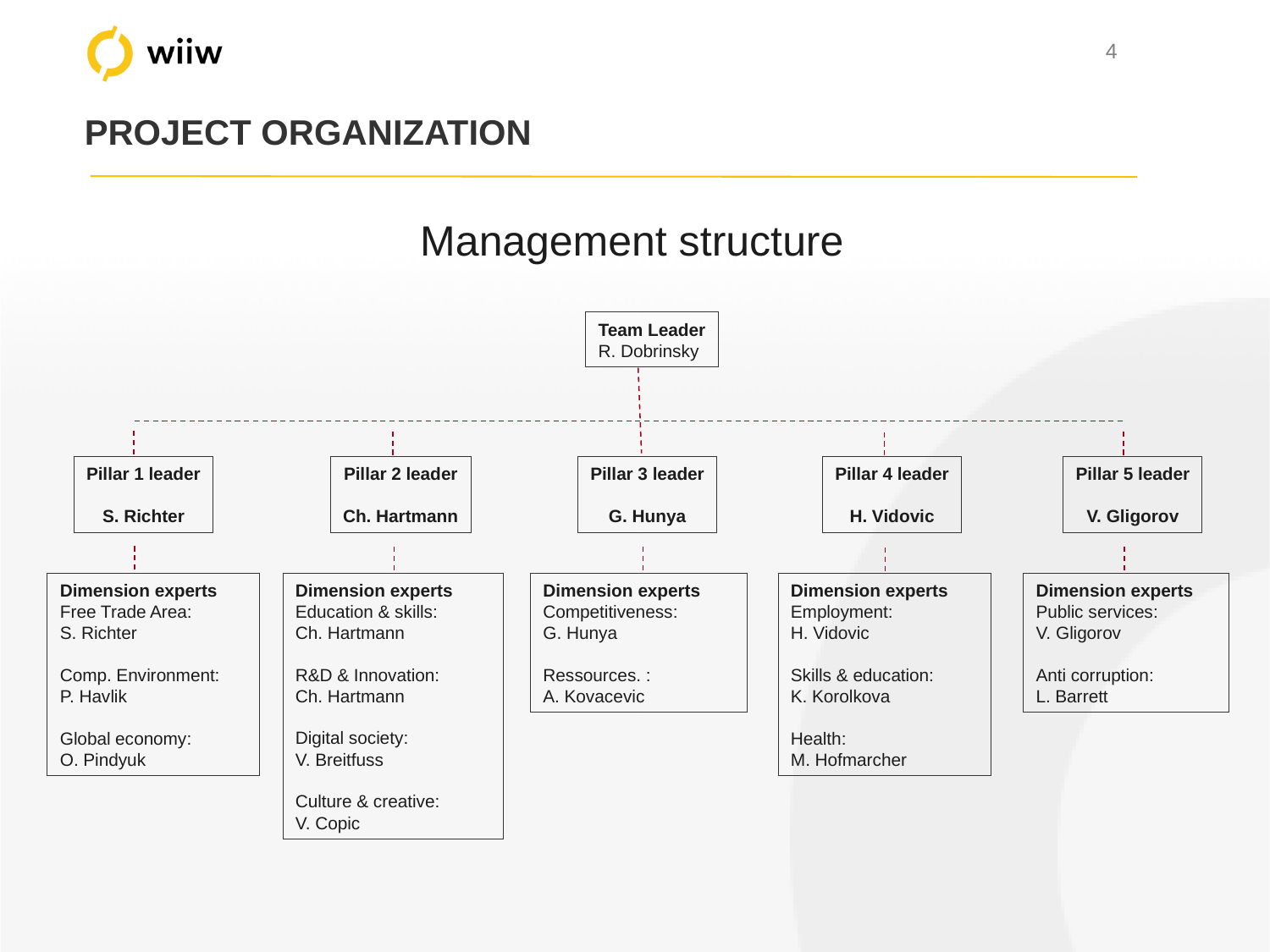

# PROJECT ORGANIZATION
Management structure
Team Leader
R. Dobrinsky
Pillar 1 leader

S. Richter
Pillar 2 leader

Ch. Hartmann
Pillar 3 leader

G. Hunya
Pillar 4 leader

H. Vidovic
Pillar 5 leader

V. Gligorov
Dimension experts
Free Trade Area:
S. Richter

Comp. Environment:
P. Havlik
Global economy:
O. Pindyuk
Dimension experts
Education & skills:
Ch. Hartmann

R&D & Innovation:
Ch. Hartmann

Digital society:
V. Breitfuss

Culture & creative:
V. Copic
Dimension experts
Competitiveness:
G. Hunya

Ressources. :
A. Kovacevic
Dimension experts
Employment:
H. Vidovic

Skills & education:
K. Korolkova

Health:
M. Hofmarcher
Dimension experts
Public services:
V. Gligorov

Anti corruption:
L. Barrett